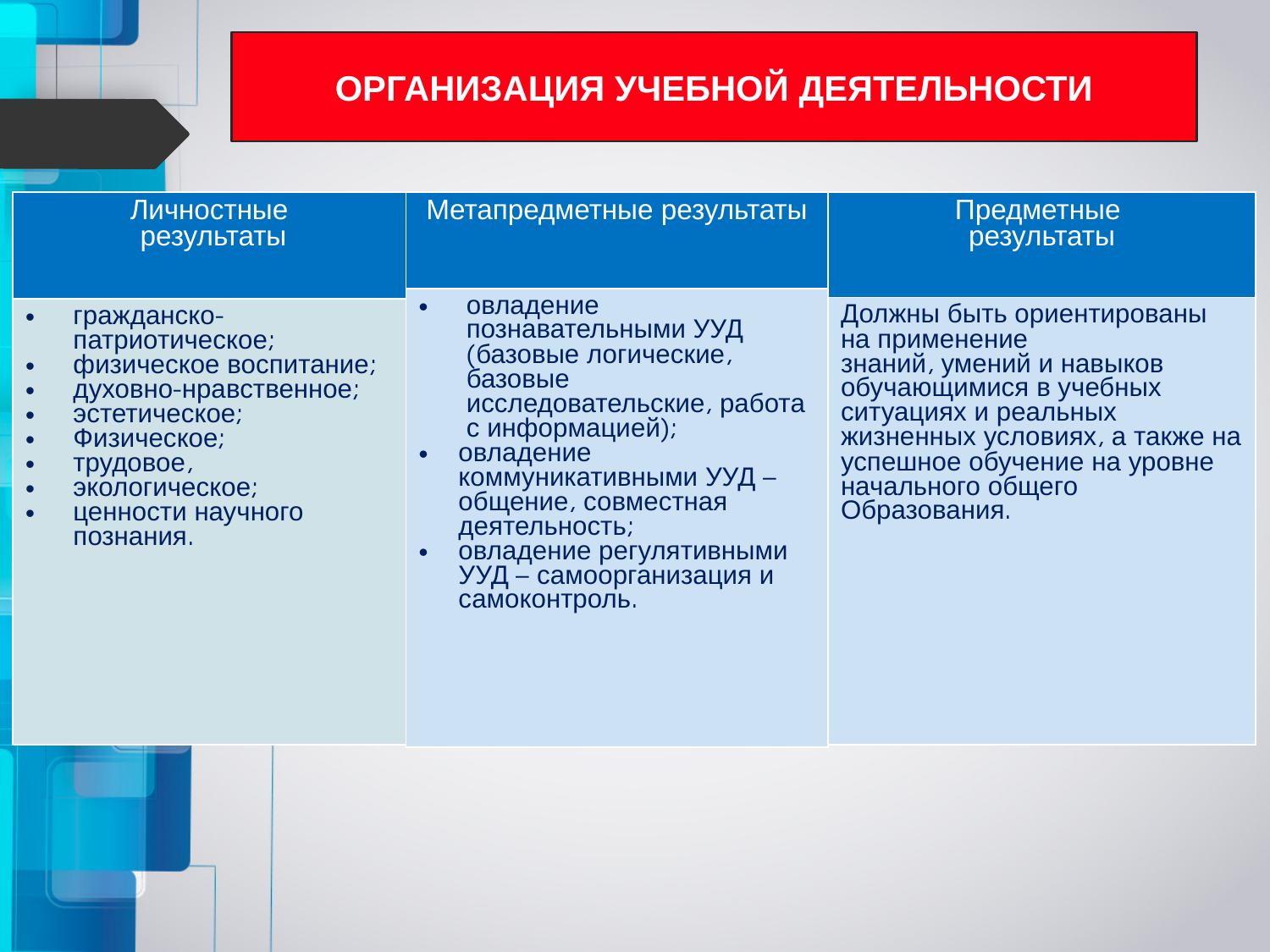

# ОРГАНИЗАЦИЯ УЧЕБНОЙ ДЕЯТЕЛЬНОСТИ
| Личностные результаты |
| --- |
| гражданско-патриотическое; физическое воспитание; духовно-нравственное; эстетическое; Физическое; трудовое, экологическое; ценности научного познания. |
| Метапредметные результаты |
| --- |
| овладение познавательными УУД (базовые логические, базовые исследовательские, работа с информацией); овладение коммуникативными УУД – общение, совместная деятельность; овладение регулятивными УУД – самоорганизация и самоконтроль. |
| Предметные результаты |
| --- |
| Должны быть ориентированы на применение знаний, умений и навыков обучающимися в учебных ситуациях и реальных жизненных условиях, а также на успешное обучение на уровне начального общего Образования. |